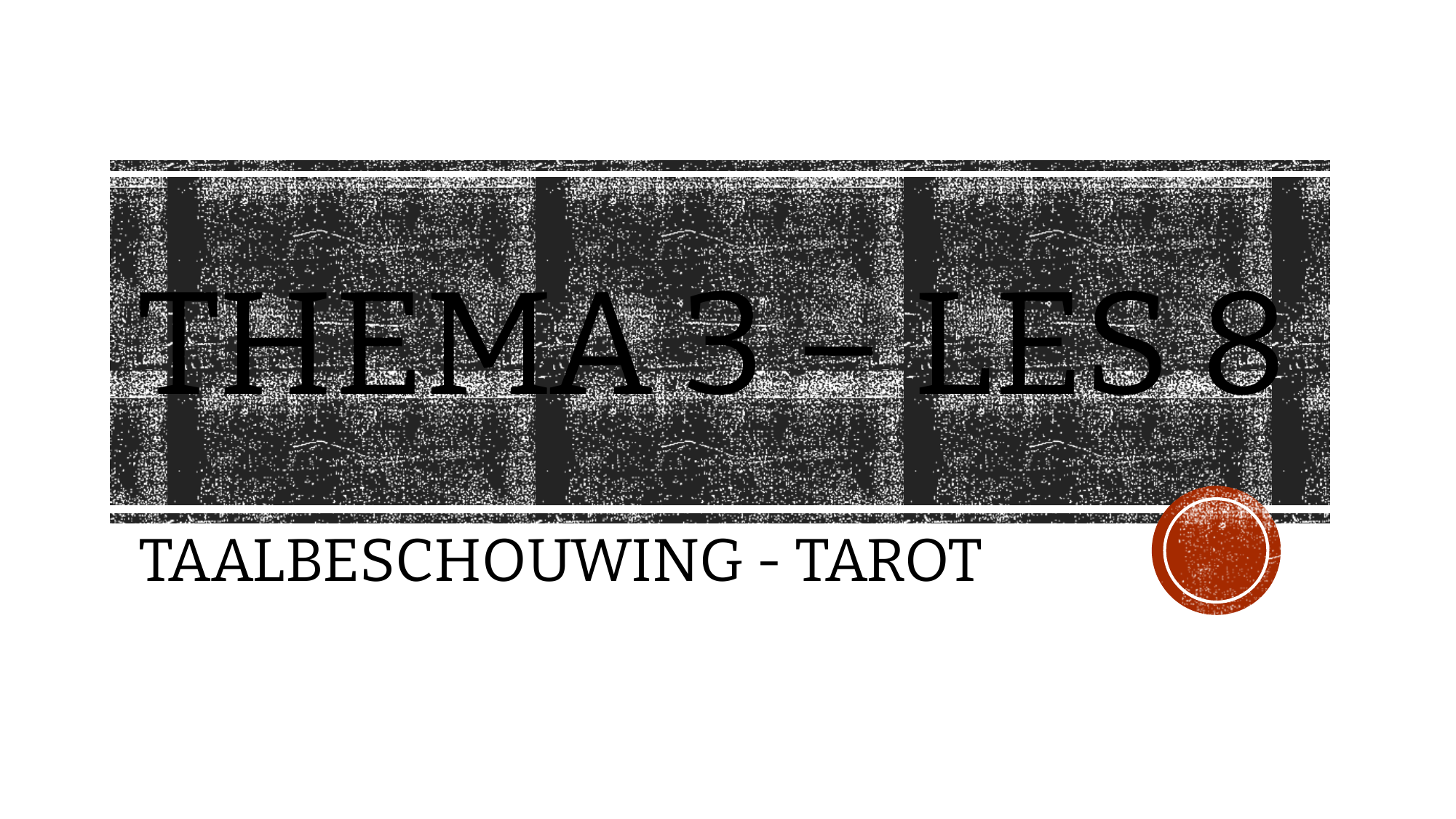

# Thema 3 – les 8
TAALBESCHOUWING - TAROT